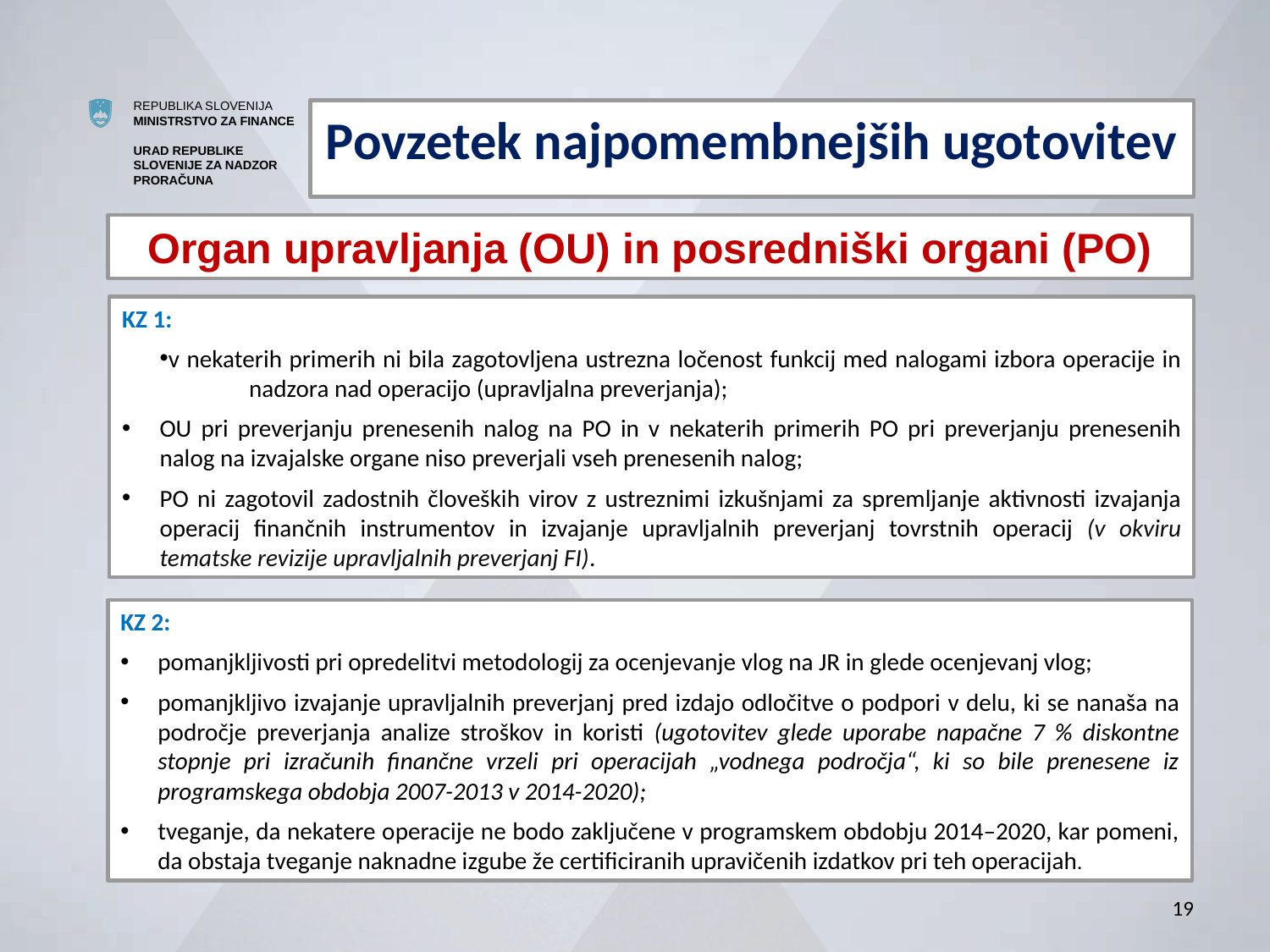

Povzetek najpomembnejših ugotovitev
Organ upravljanja (OU) in posredniški organi (PO)
KZ 1:
v nekaterih primerih ni bila zagotovljena ustrezna ločenost funkcij med nalogami izbora operacije in 	nadzora nad operacijo (upravljalna preverjanja);
OU pri preverjanju prenesenih nalog na PO in v nekaterih primerih PO pri preverjanju prenesenih nalog na izvajalske organe niso preverjali vseh prenesenih nalog;
PO ni zagotovil zadostnih človeških virov z ustreznimi izkušnjami za spremljanje aktivnosti izvajanja operacij finančnih instrumentov in izvajanje upravljalnih preverjanj tovrstnih operacij (v okviru tematske revizije upravljalnih preverjanj FI).
KZ 2:
pomanjkljivosti pri opredelitvi metodologij za ocenjevanje vlog na JR in glede ocenjevanj vlog;
pomanjkljivo izvajanje upravljalnih preverjanj pred izdajo odločitve o podpori v delu, ki se nanaša na področje preverjanja analize stroškov in koristi (ugotovitev glede uporabe napačne 7 % diskontne stopnje pri izračunih finančne vrzeli pri operacijah „vodnega področja“, ki so bile prenesene iz programskega obdobja 2007-2013 v 2014-2020);
tveganje, da nekatere operacije ne bodo zaključene v programskem obdobju 2014–2020, kar pomeni, da obstaja tveganje naknadne izgube že certificiranih upravičenih izdatkov pri teh operacijah.
19